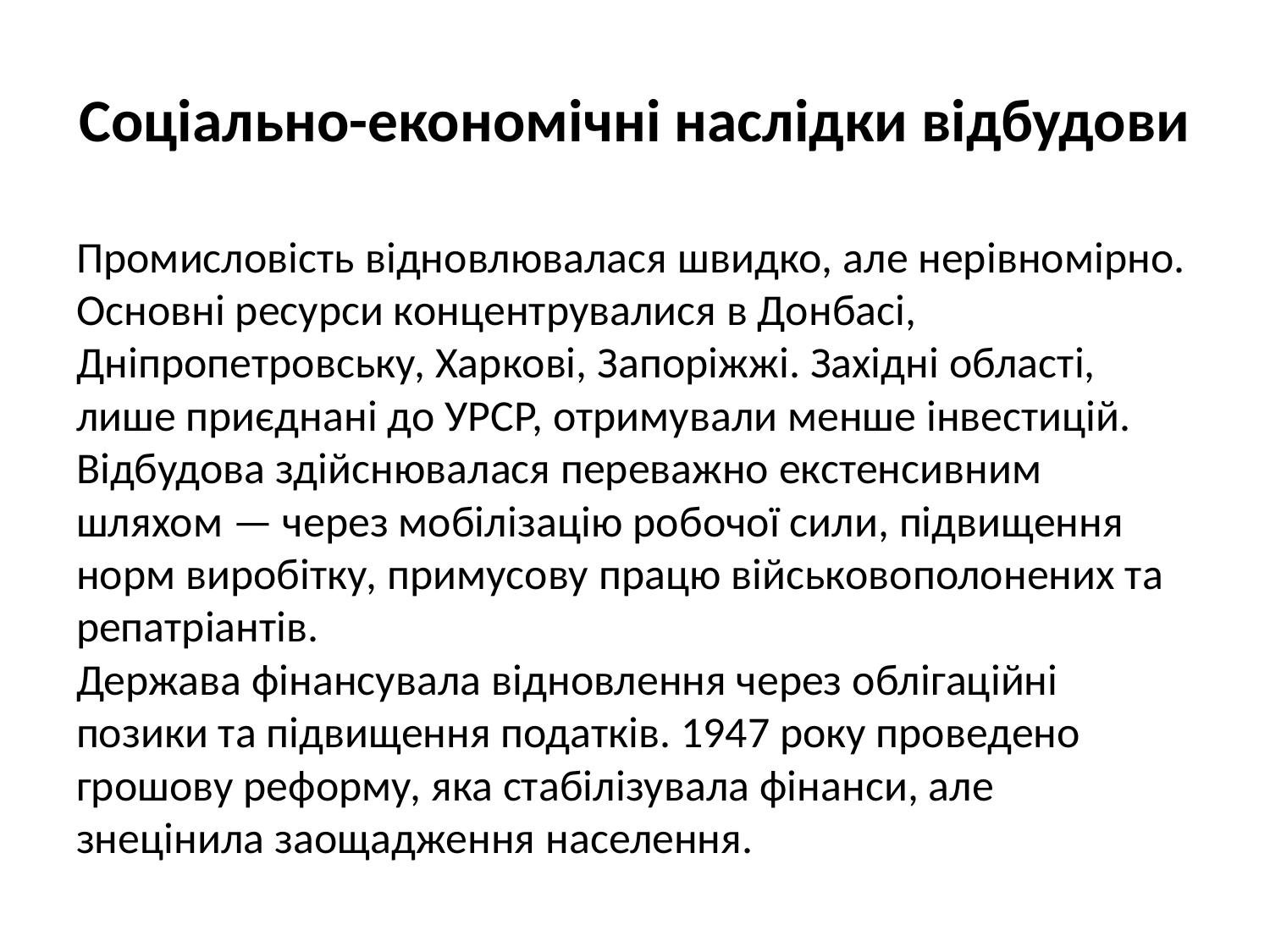

# Соціально-економічні наслідки відбудови
Промисловість відновлювалася швидко, але нерівномірно. Основні ресурси концентрувалися в Донбасі, Дніпропетровську, Харкові, Запоріжжі. Західні області, лише приєднані до УРСР, отримували менше інвестицій.
Відбудова здійснювалася переважно екстенсивним шляхом — через мобілізацію робочої сили, підвищення норм виробітку, примусову працю військовополонених та репатріантів.
Держава фінансувала відновлення через облігаційні позики та підвищення податків. 1947 року проведено грошову реформу, яка стабілізувала фінанси, але знецінила заощадження населення.